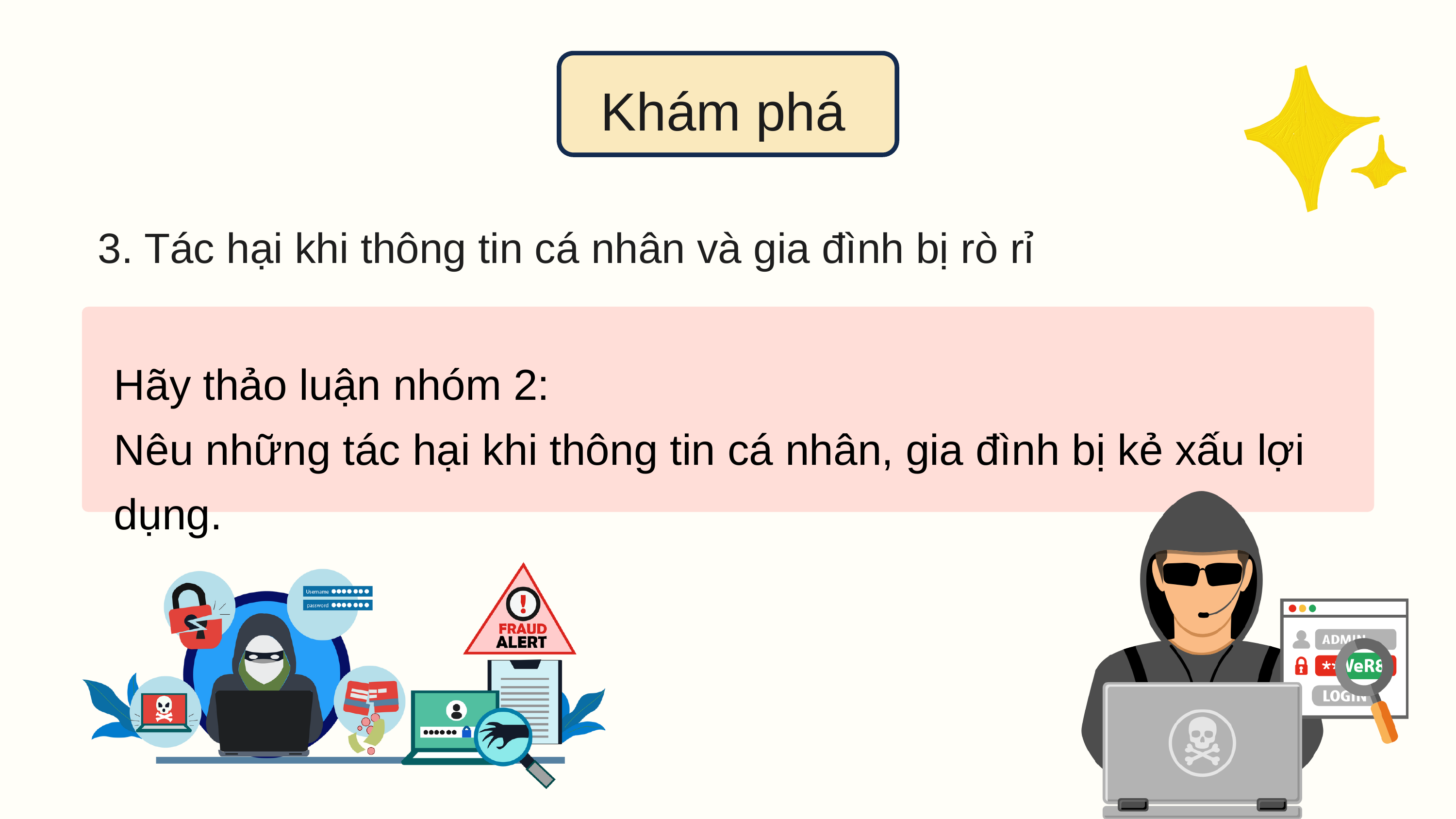

Khám phá

3. Tác hại khi thông tin cá nhân và gia đình bị rò rỉ

Hãy thảo luận nhóm 2:
Nêu những tác hại khi thông tin cá nhân, gia đình bị kẻ xấu lợi dụng.